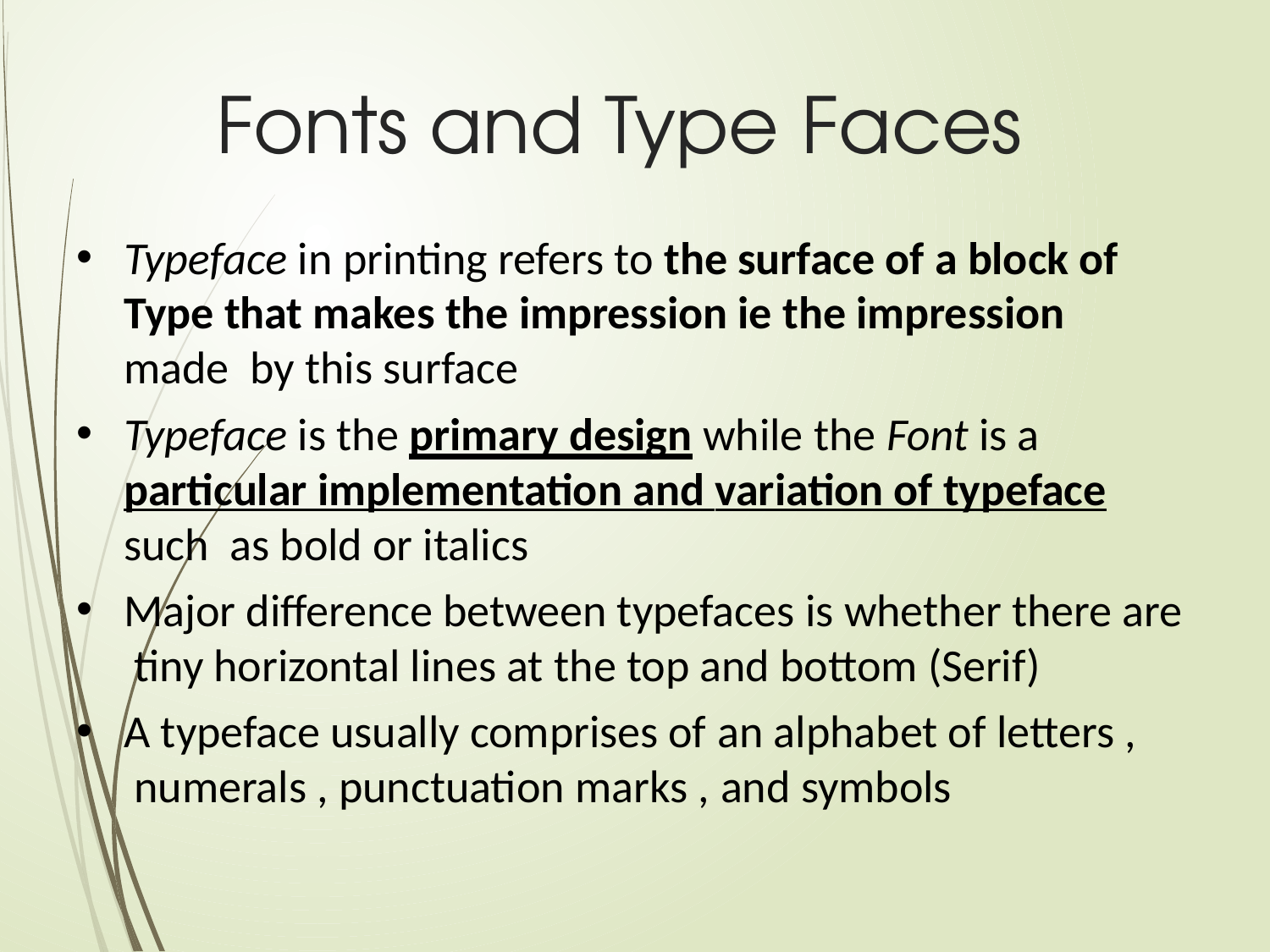

# Fonts and Type Faces
•
Typeface in printing refers to the surface of a block of  Type that makes the impression ie the impression made  by this surface
Typeface is the primary design while the Font is a  particular implementation and variation of typeface such  as bold or italics
Major difference between typefaces is whether there are  tiny horizontal lines at the top and bottom (Serif)
A typeface usually comprises of an alphabet of letters ,  numerals , punctuation marks , and symbols
•
•
•